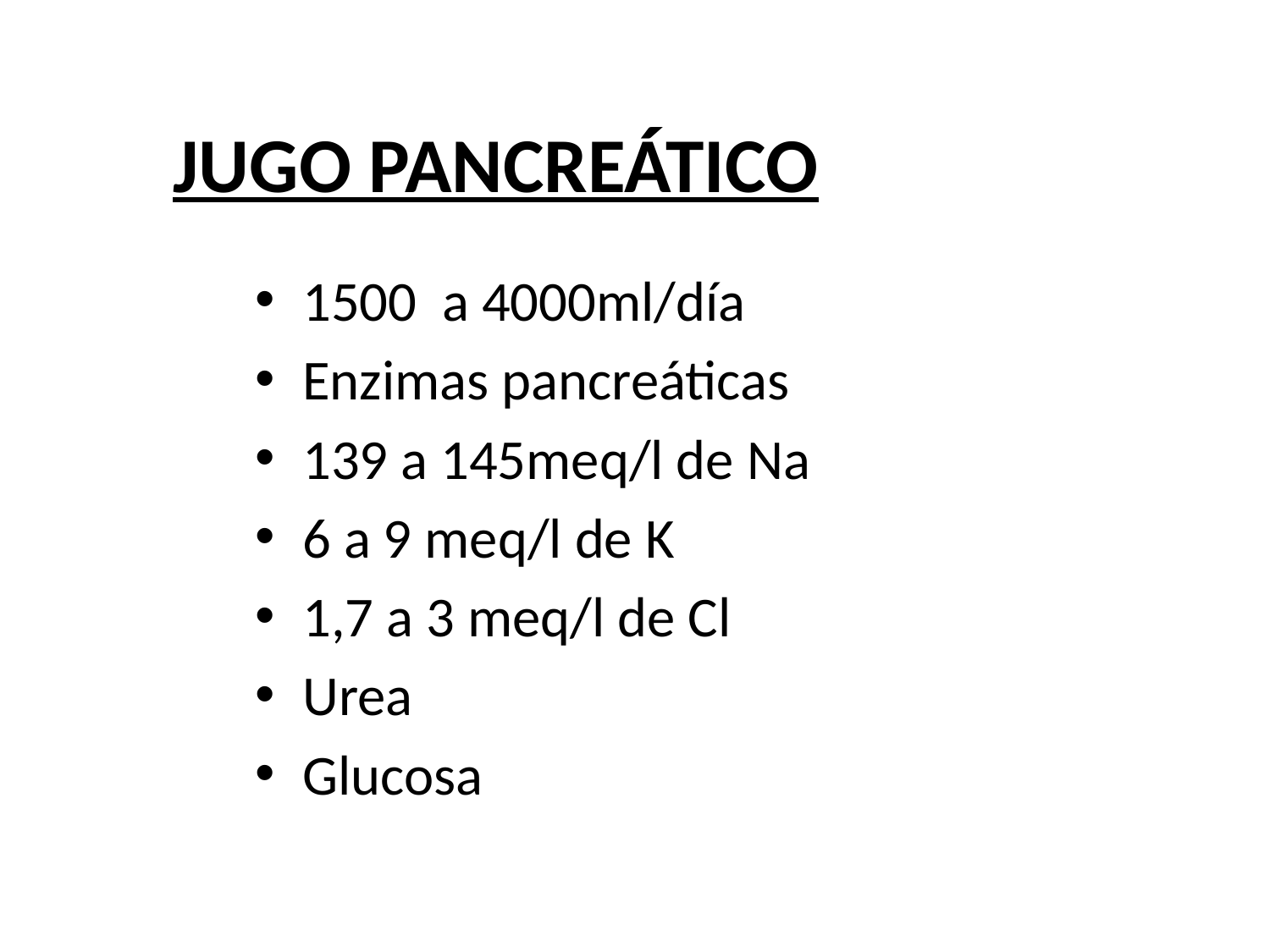

# JUGO PANCREÁTICO
1500  a 4000ml/día
Enzimas pancreáticas
139 a 145meq/l de Na
6 a 9 meq/l de K
1,7 a 3 meq/l de Cl
Urea
Glucosa